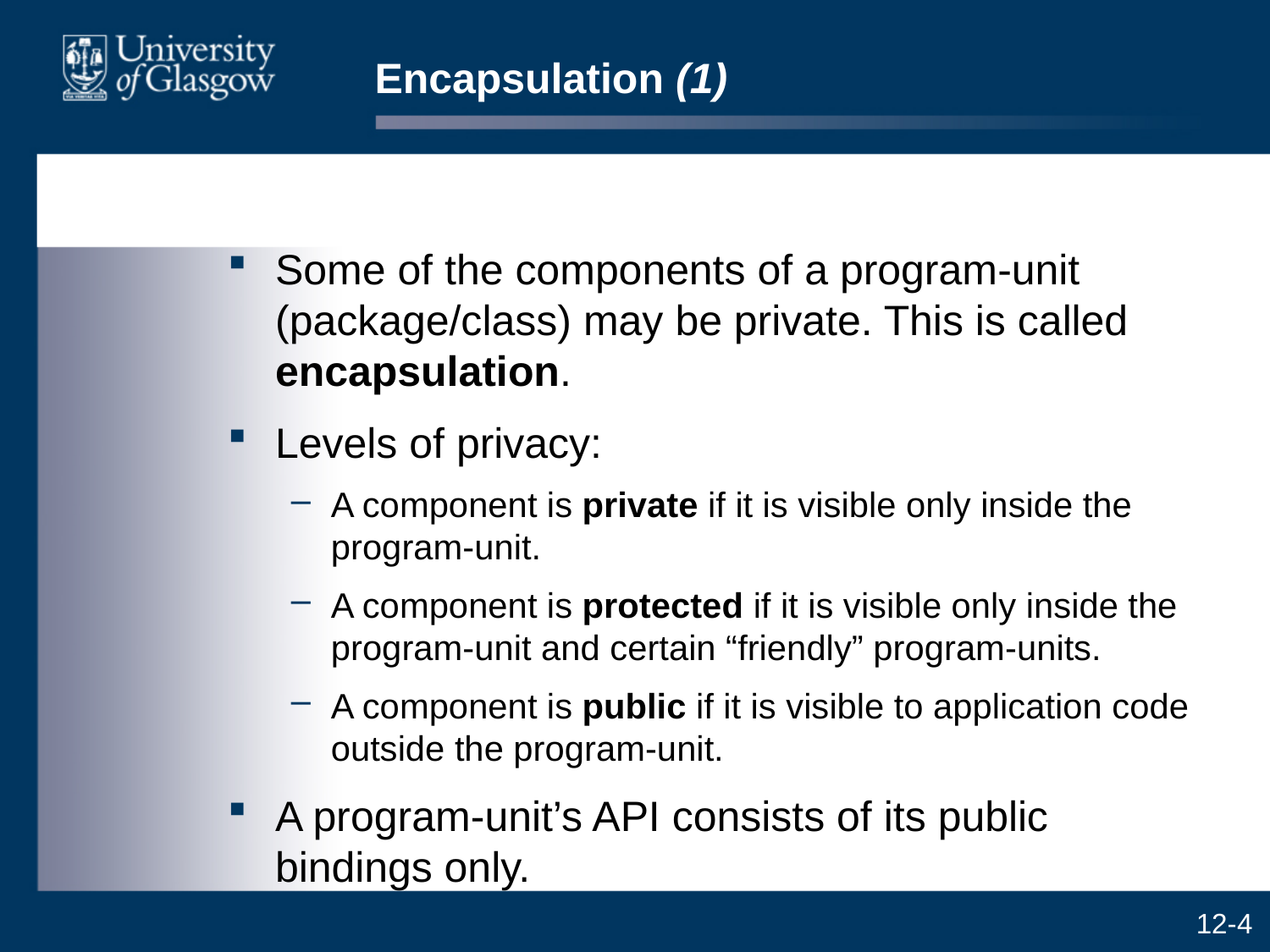

# Encapsulation (1)
Some of the components of a program-unit (package/class) may be private. This is called encapsulation.
Levels of privacy:
A component is private if it is visible only inside the program-unit.
A component is protected if it is visible only inside the program-unit and certain “friendly” program-units.
A component is public if it is visible to application code outside the program-unit.
A program-unit’s API consists of its public bindings only.